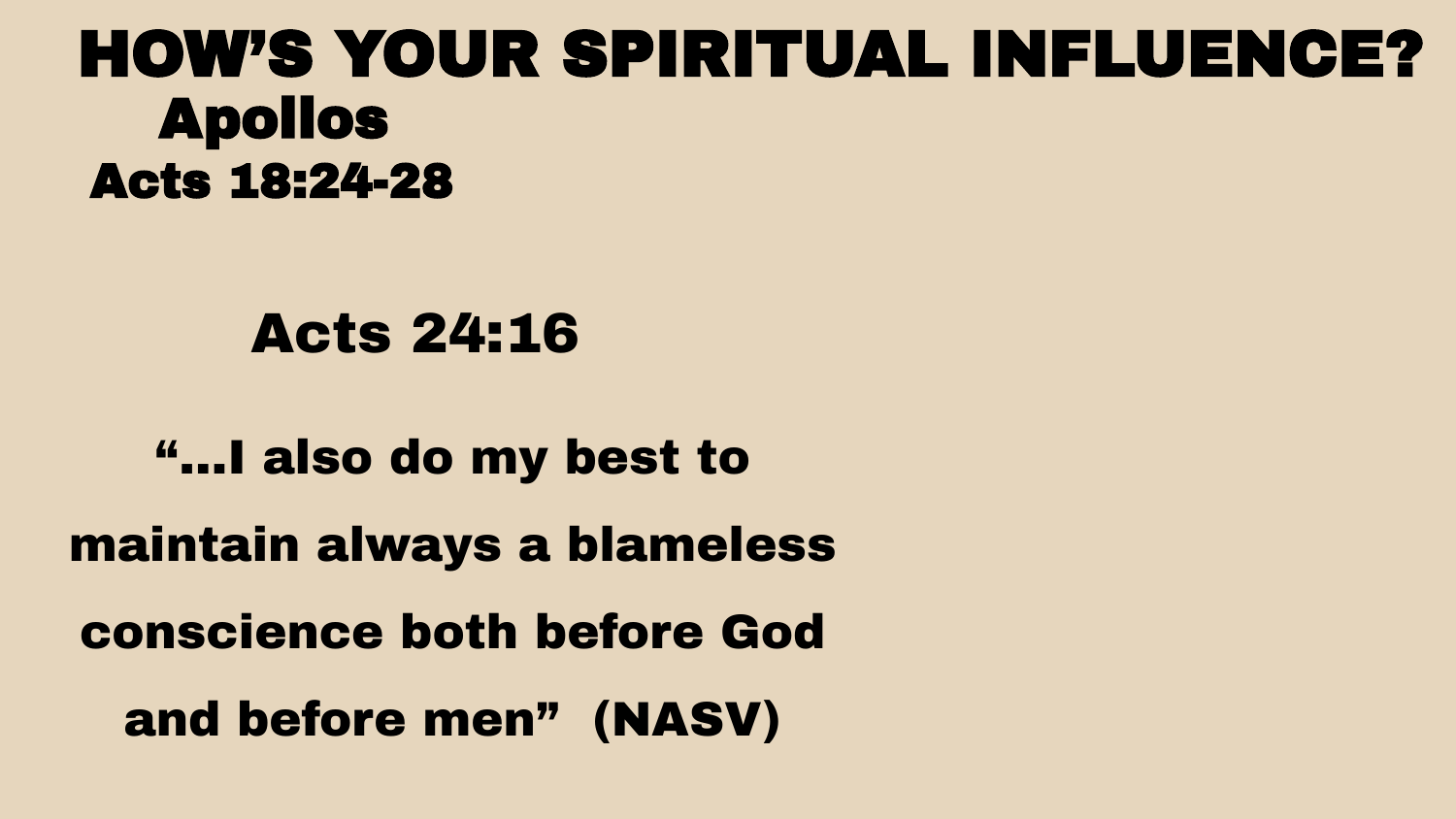

HOW’S YOUR SPIRITUAL INFLUENCE?
Apollos
Acts 18:24-28
Acts 24:16
“…I also do my best to maintain always a blameless conscience both before God and before men”  (NASV)